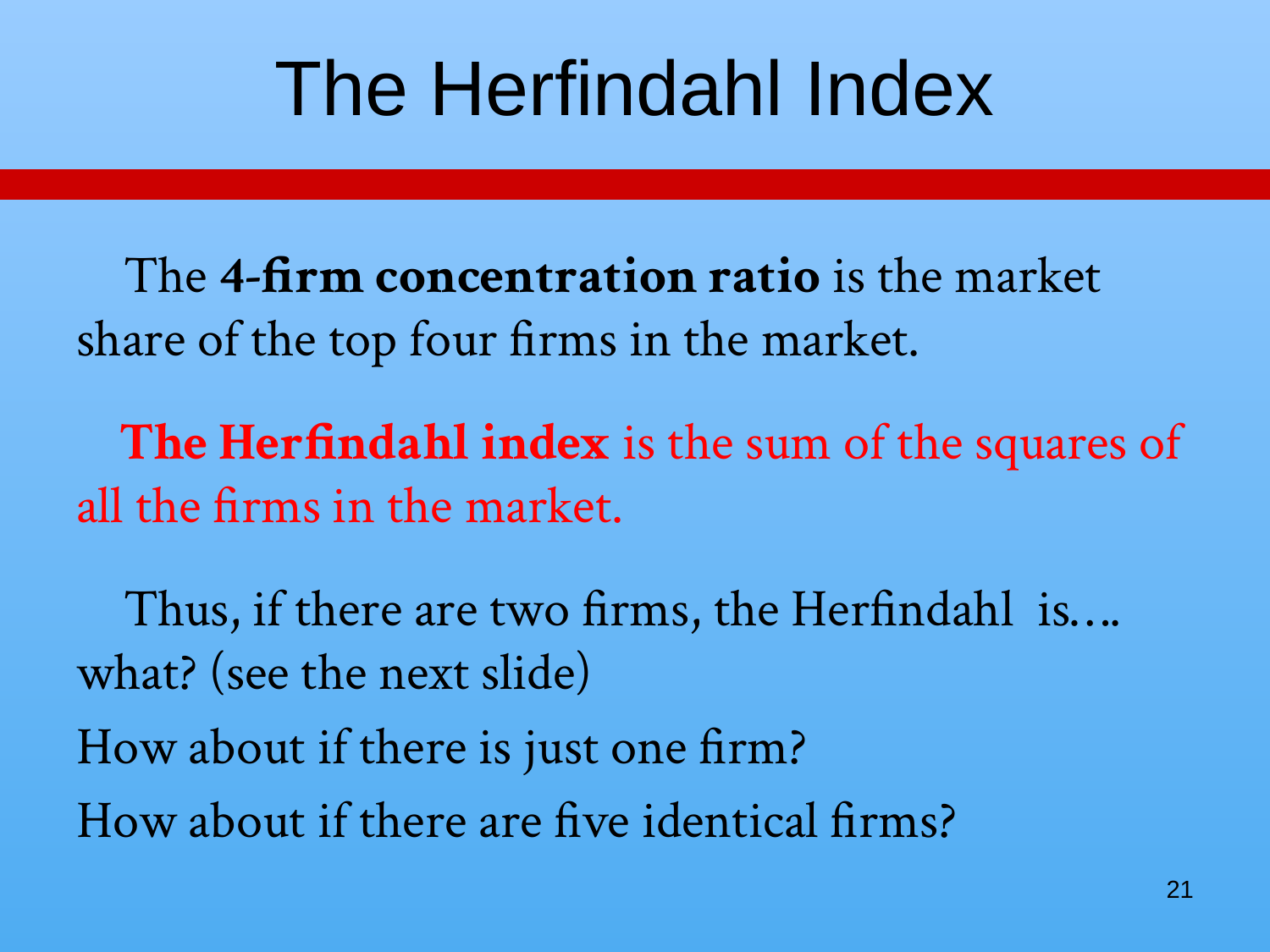

# The Herfindahl Index
    The 4-firm concentration ratio is the market share of the top four firms in the market.

    The Herfindahl index is the sum of the squares of all the firms in the market.

    Thus, if there are two firms, the Herfindahl  is…. what? (see the next slide)
How about if there is just one firm?
How about if there are five identical firms?
21